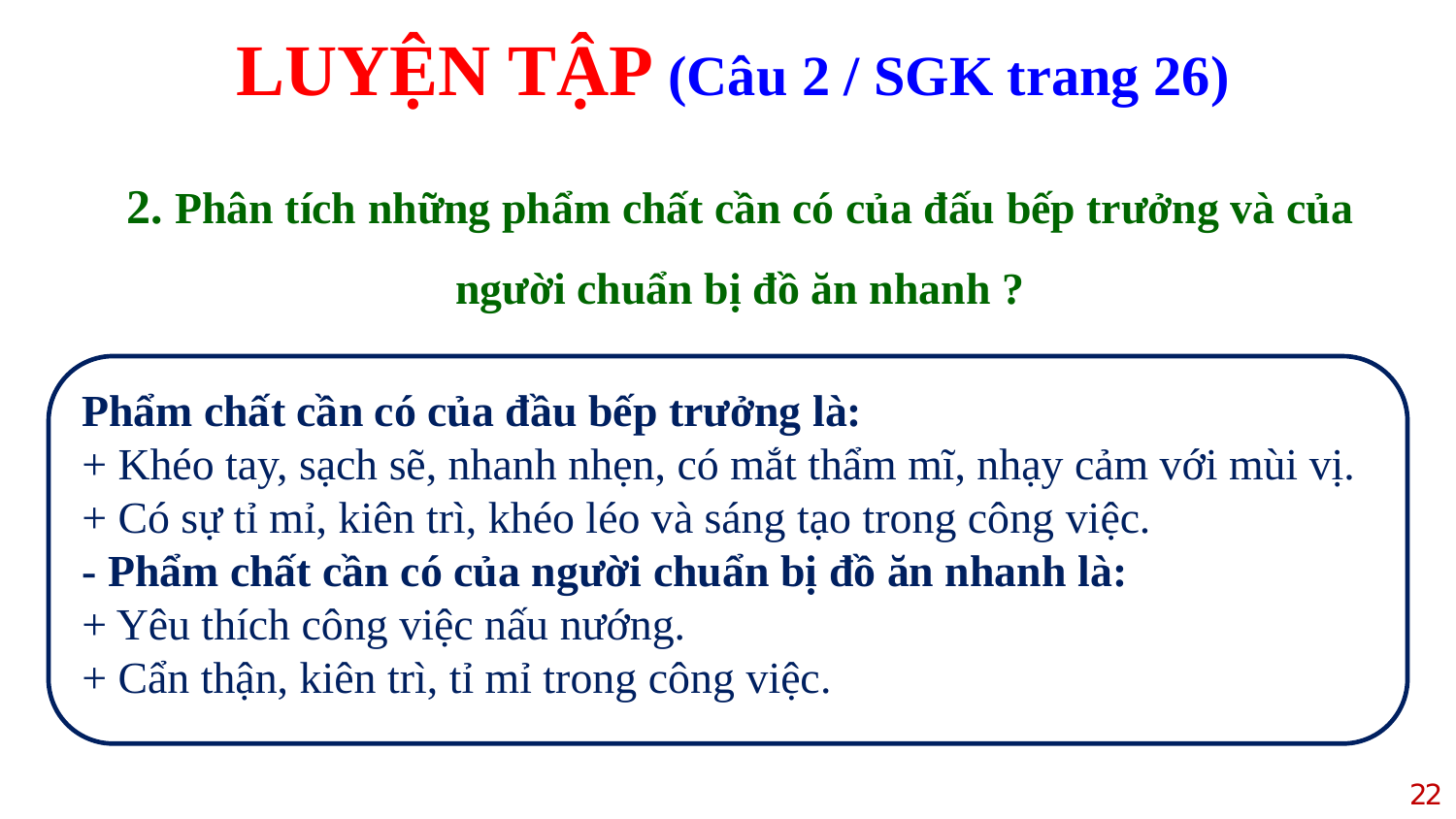

# LUYỆN TẬP (Câu 2 / SGK trang 26)
2. Phân tích những phẩm chất cần có của đấu bếp trưởng và của người chuẩn bị đồ ăn nhanh ?

Phẩm chất cần có của đầu bếp trưởng là:
+ Khéo tay, sạch sẽ, nhanh nhẹn, có mắt thẩm mĩ, nhạy cảm với mùi vị.
+ Có sự tỉ mỉ, kiên trì, khéo léo và sáng tạo trong công việc.
- Phẩm chất cần có của người chuẩn bị đồ ăn nhanh là:
+ Yêu thích công việc nấu nướng.
+ Cẩn thận, kiên trì, tỉ mỉ trong công việc.
22